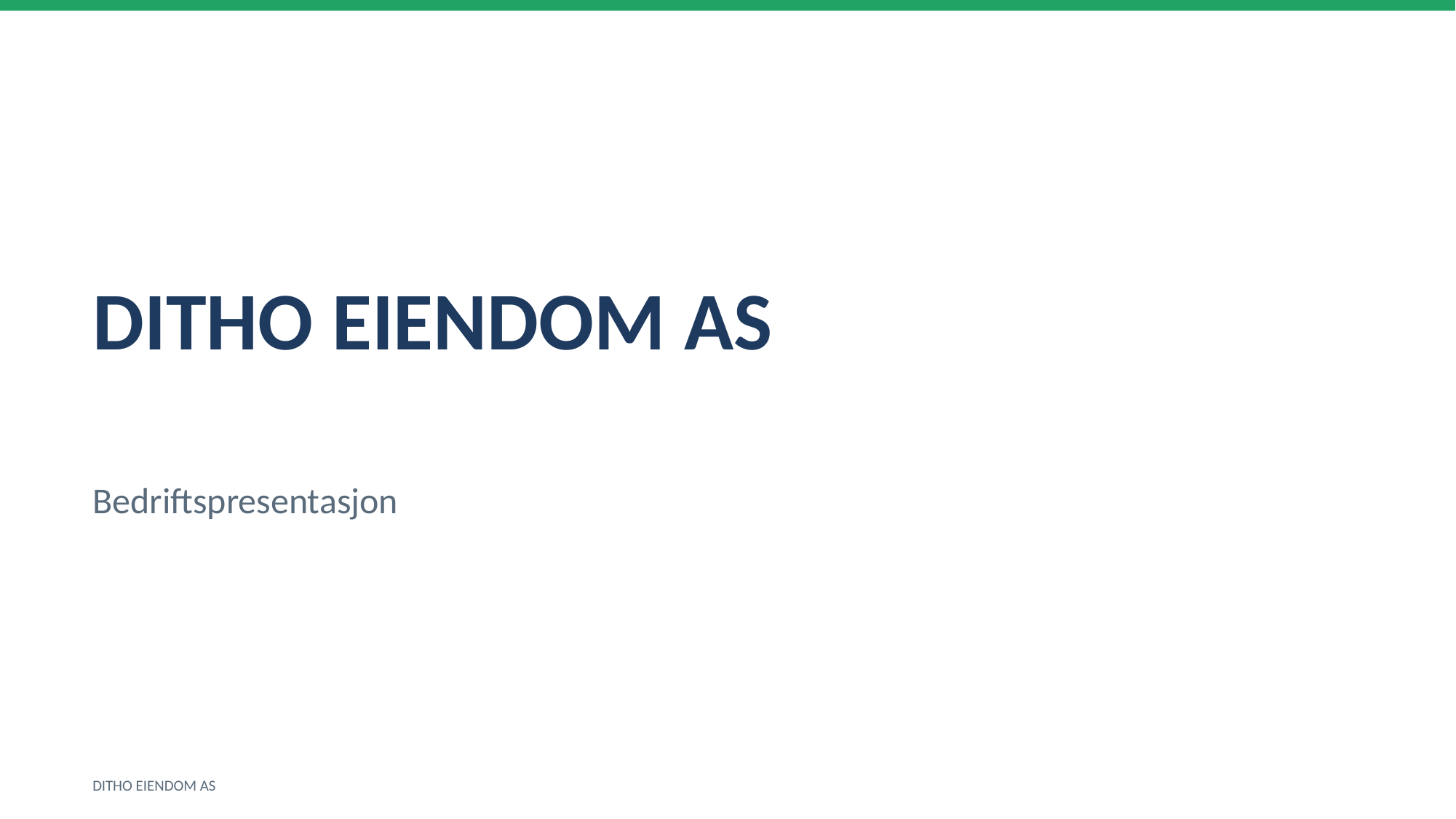

DITHO EIENDOM AS
Bedriftspresentasjon
DITHO EIENDOM AS